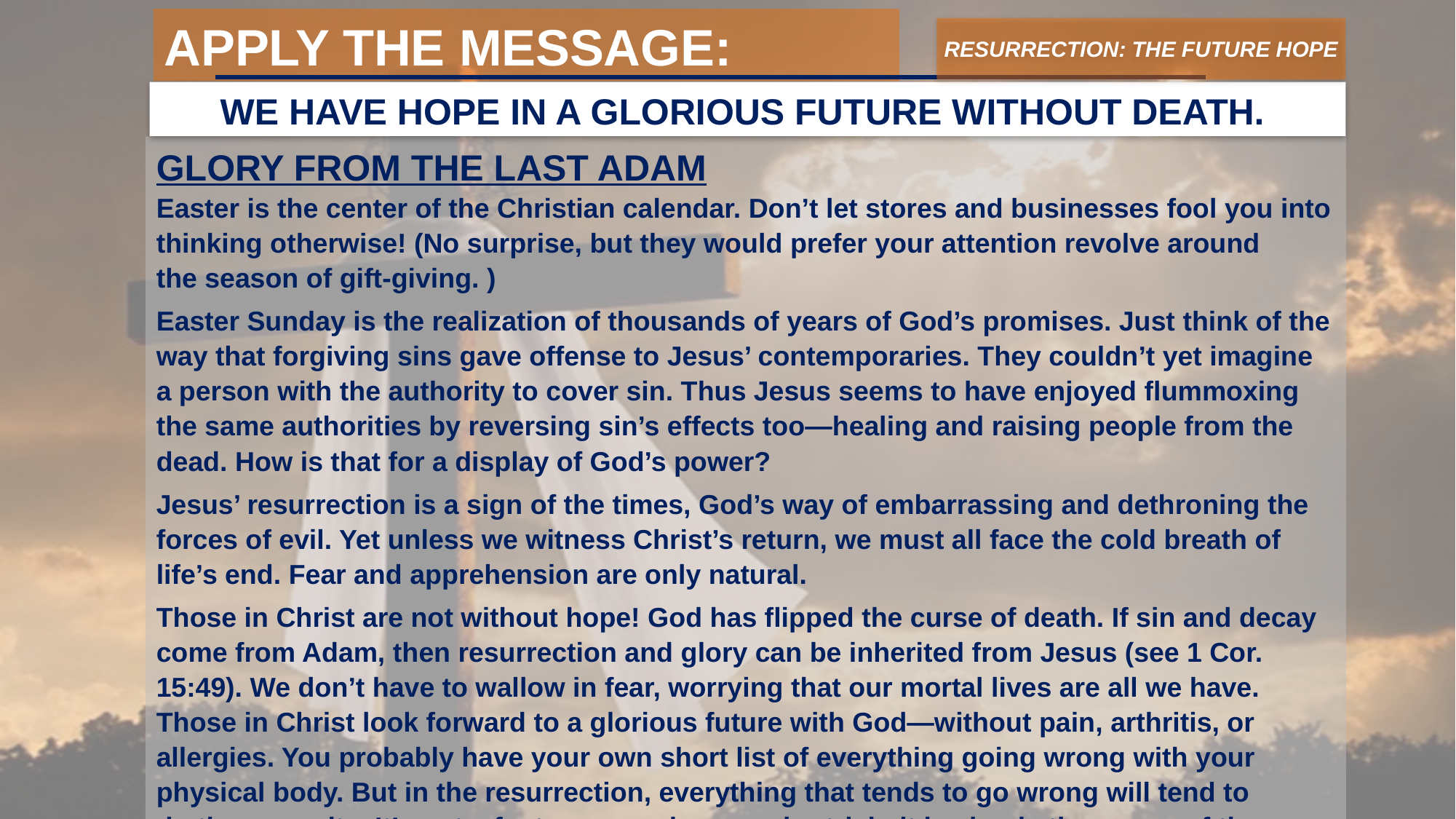

Apply the Message:
RESURRECTION: THE FUTURE HOPE
We have hope in a glorious future without death.
GLORY FROM THE LAST ADAM
Easter is the center of the Christian calendar. Don’t let stores and businesses fool you into thinking otherwise! (No surprise, but they would prefer your attention revolve around the season of gift-giving. )

Easter Sunday is the realization of thousands of years of God’s promises. Just think of the way that forgiving sins gave offense to Jesus’ contemporaries. They couldn’t yet imagine a person with the authority to cover sin. Thus Jesus seems to have enjoyed flummoxing the same authorities by reversing sin’s effects too—healing and raising people from the dead. How is that for a display of God’s power?

Jesus’ resurrection is a sign of the times, God’s way of embarrassing and dethroning the forces of evil. Yet unless we witness Christ’s return, we must all face the cold breath of life’s end. Fear and apprehension are only natural.

Those in Christ are not without hope! God has flipped the curse of death. If sin and decay come from Adam, then resurrection and glory can be inherited from Jesus (see 1 Cor. 15:49). We don’t have to wallow in fear, worrying that our mortal lives are all we have. Those in Christ look forward to a glorious future with God—without pain, arthritis, or allergies. You probably have your own short list of everything going wrong with your physical body. But in the resurrection, everything that tends to go wrong will tend to do the opposite. It’s not a fantasy or a cheap parlor trick; it is simply the power of the Creator, our Lord, renewing all things.